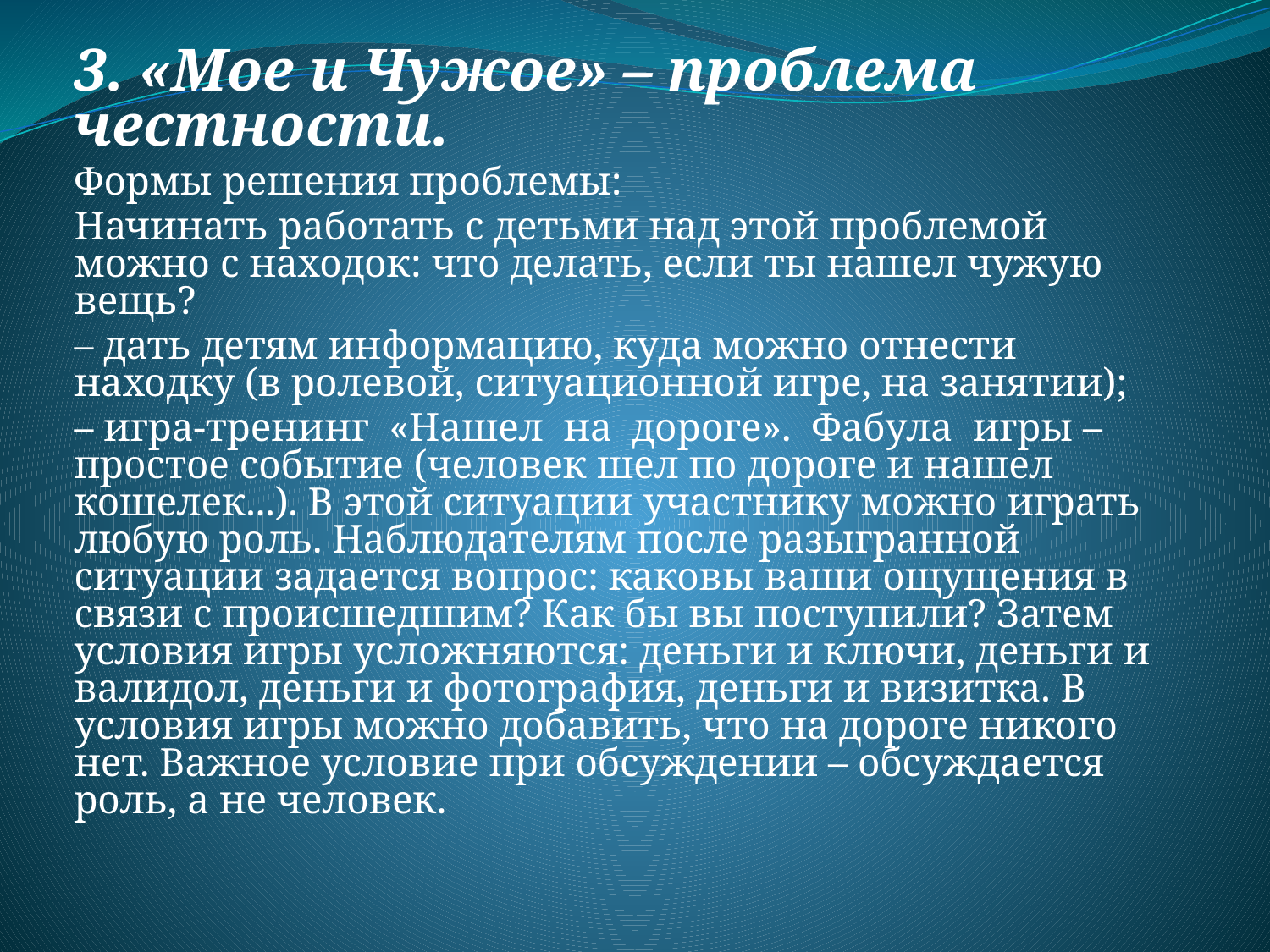

3. «Мое и Чужое» – проблема честности.
Формы решения проблемы:
Начинать работать с детьми над этой проблемой можно с находок: что делать, если ты нашел чужую вещь?
– дать детям информацию, куда можно отнести находку (в ролевой, ситуационной игре, на занятии);
– игра-тренинг  «Нашел  на  дороге».  Фабула  игры – простое событие (человек шел по дороге и нашел кошелек...). В этой ситуации участнику можно играть любую роль. Наблюдателям после разыгранной ситуации задается вопрос: каковы ваши ощущения в связи с происшедшим? Как бы вы поступили? Затем условия игры усложняются: деньги и ключи, деньги и валидол, деньги и фотография, деньги и визитка. В условия игры можно добавить, что на дороге никого нет. Важное условие при обсуждении – обсуждается роль, а не человек.